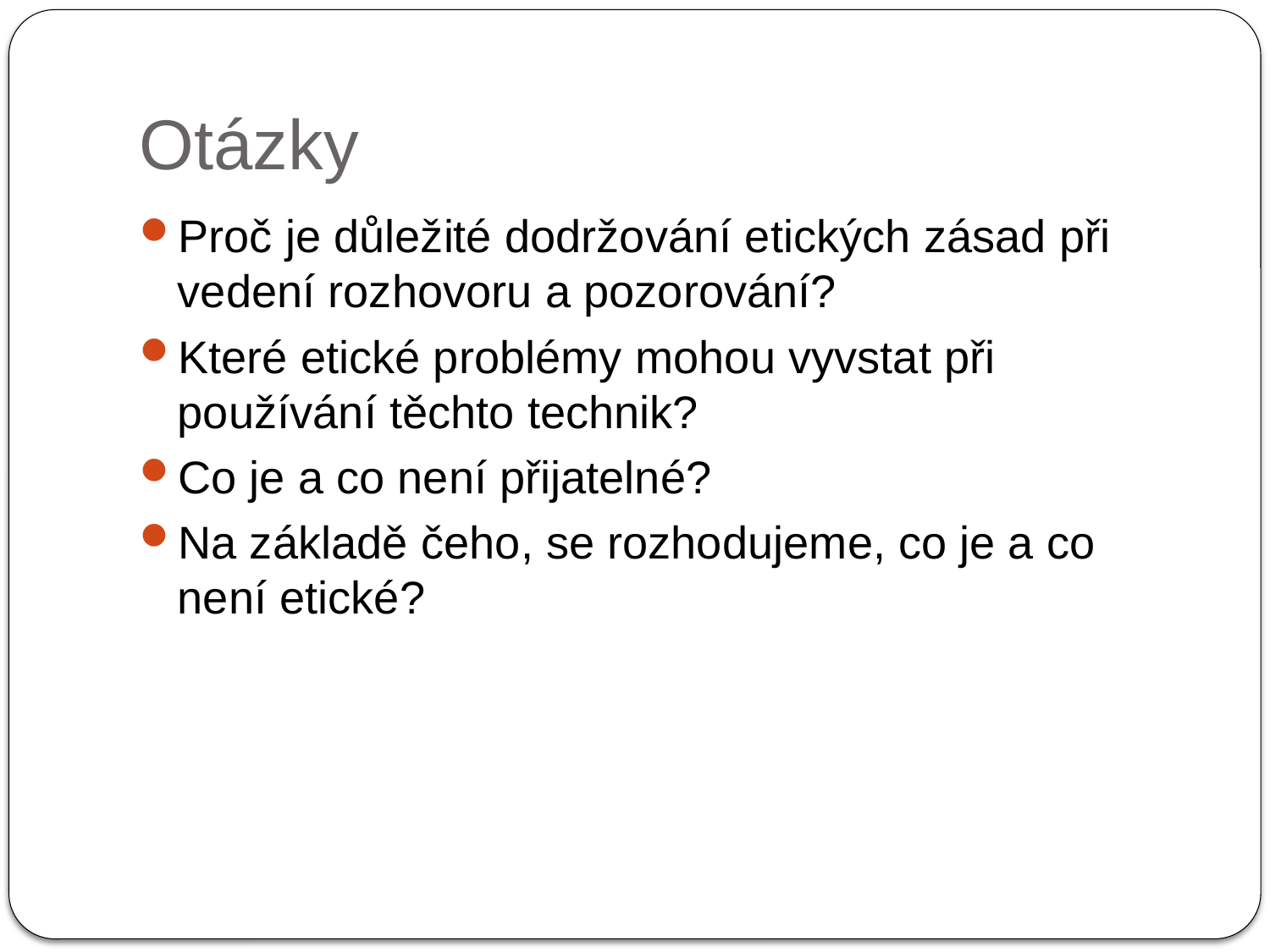

# Otázky
Proč je důležité dodržování etických zásad při vedení rozhovoru a pozorování?
Které etické problémy mohou vyvstat při používání těchto technik?
Co je a co není přijatelné?
Na základě čeho, se rozhodujeme, co je a co není etické?